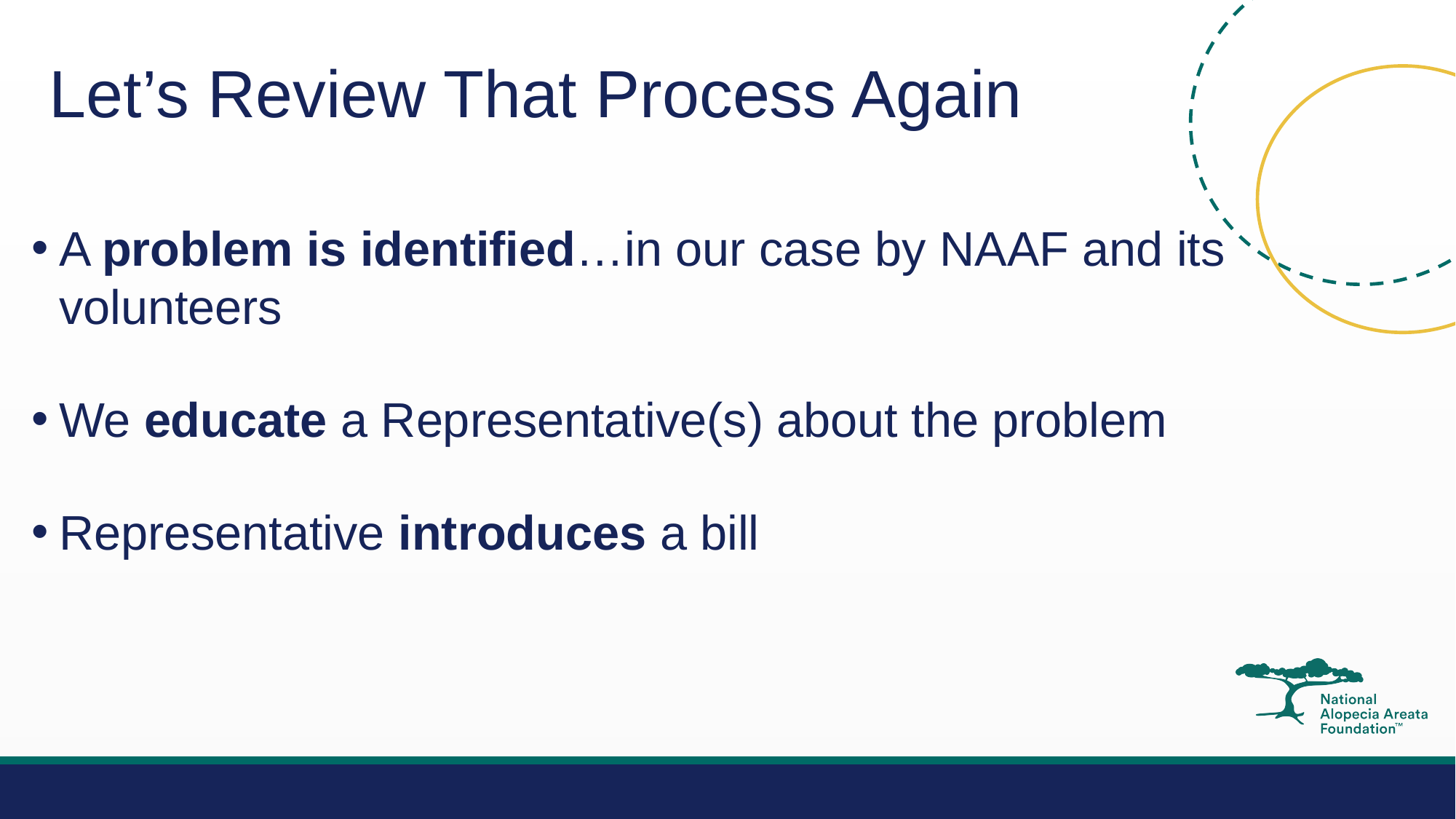

# Let’s Review That Process Again
A problem is identified…in our case by NAAF and its volunteers

We educate a Representative(s) about the problem

Representative introduces a bill